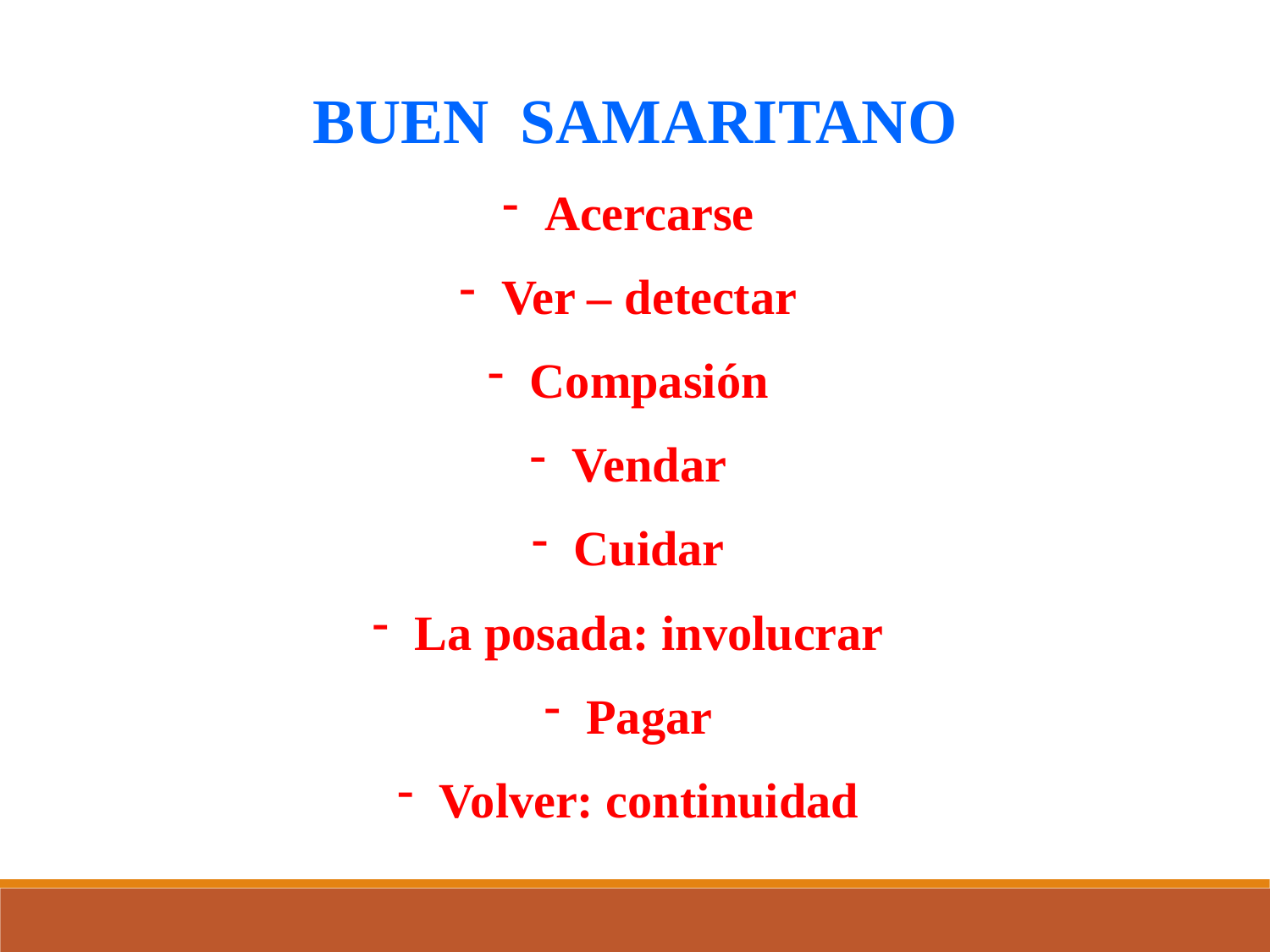

BUEN  SAMARITANO
 Acercarse
 Ver – detectar
 Compasión
 Vendar
 Cuidar
 La posada: involucrar
 Pagar
 Volver: continuidad